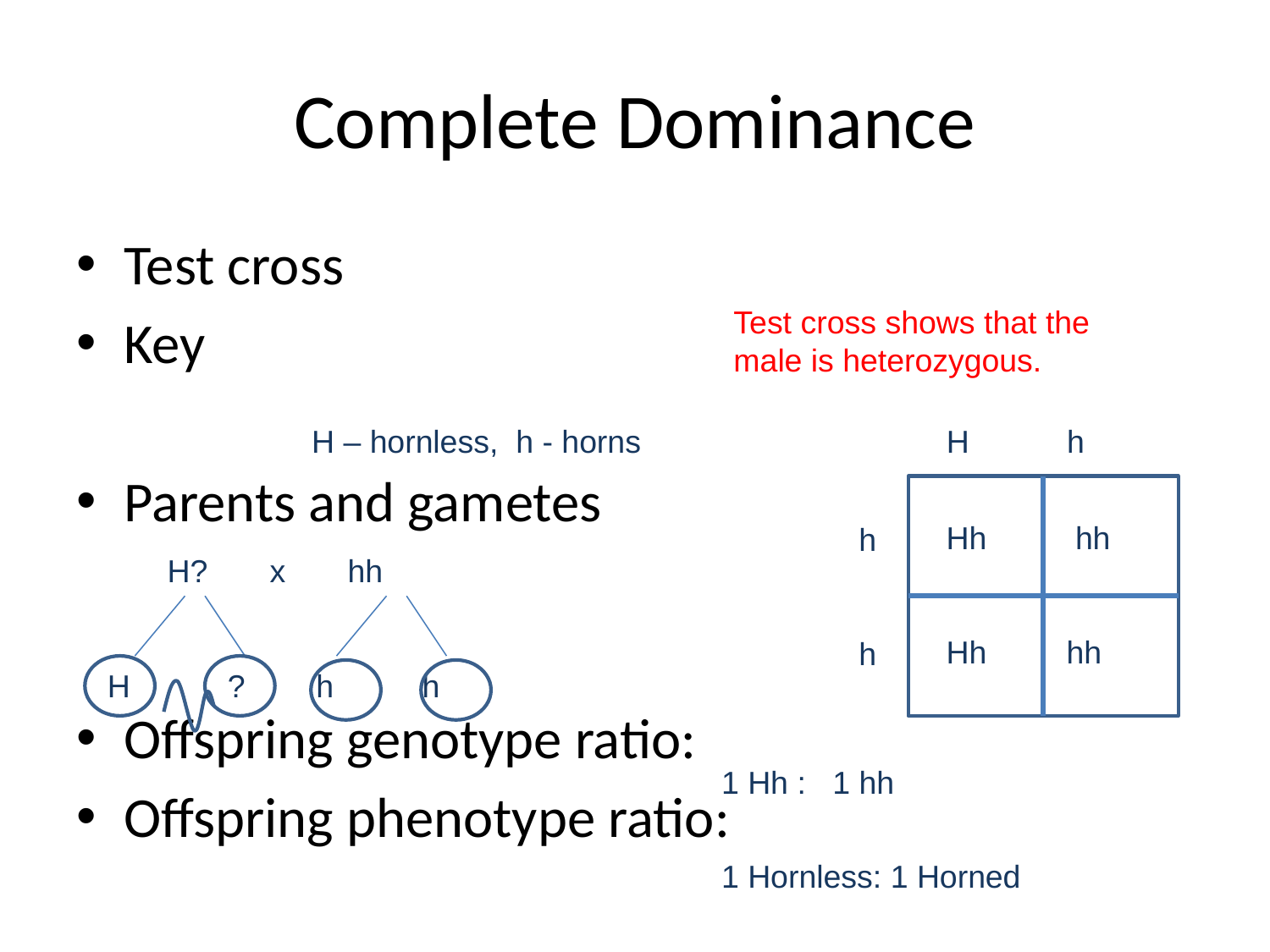

# Complete Dominance
Test cross
Key

Parents and gametes

Offspring genotype ratio:
Offspring phenotype ratio:
Test cross shows that the male is heterozygous.
H – hornless,  h - horns
H           h

Hh          hh

Hh         hh
h

h
H?       x       hh

H           ?        h          h

1 Hh :   1 hh
1 Hornless: 1 Horned